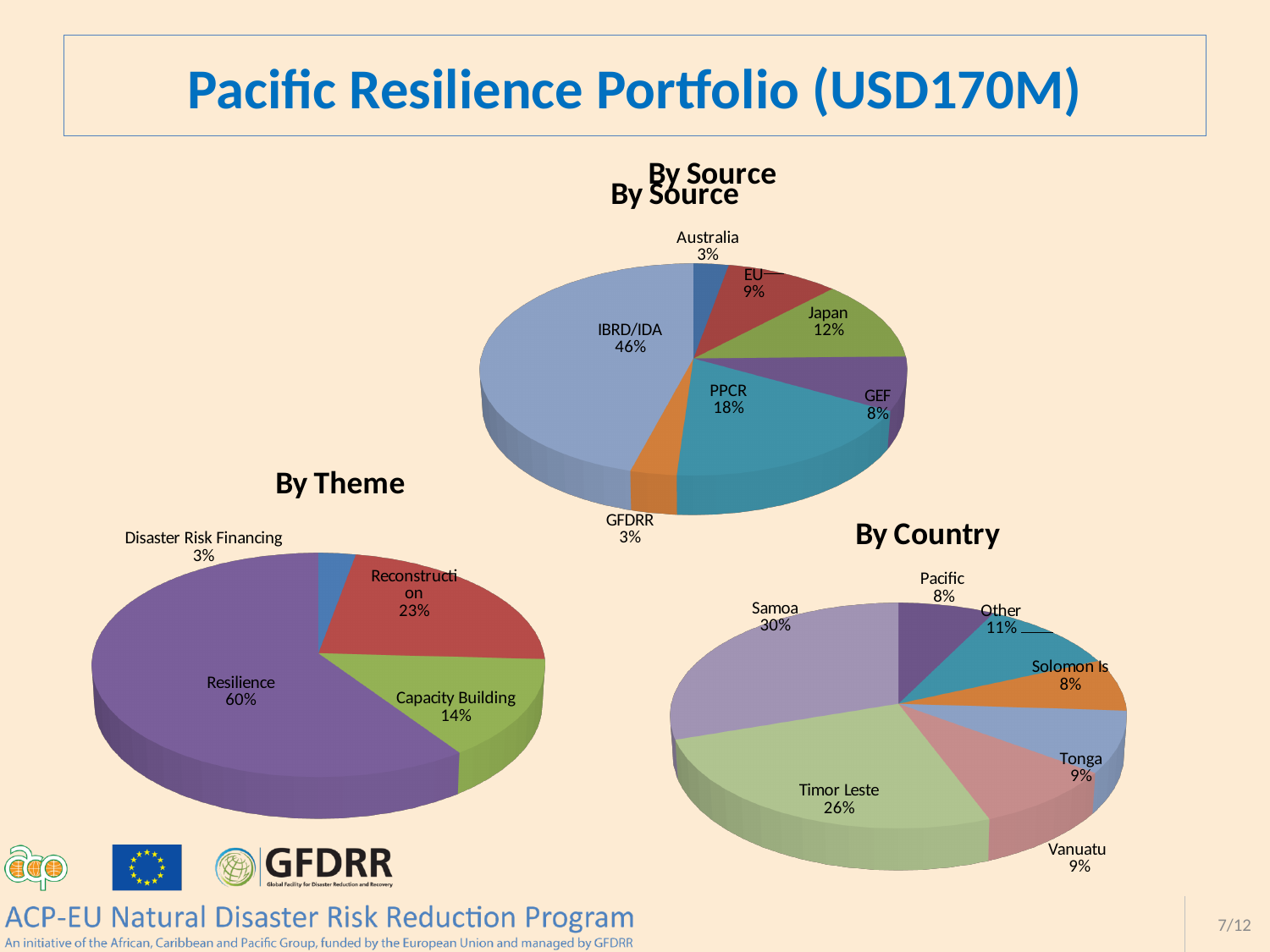

# Pacific Resilience Portfolio (USD170M)

[unsupported chart]

[unsupported chart]

[unsupported chart]

[unsupported chart]

7/12